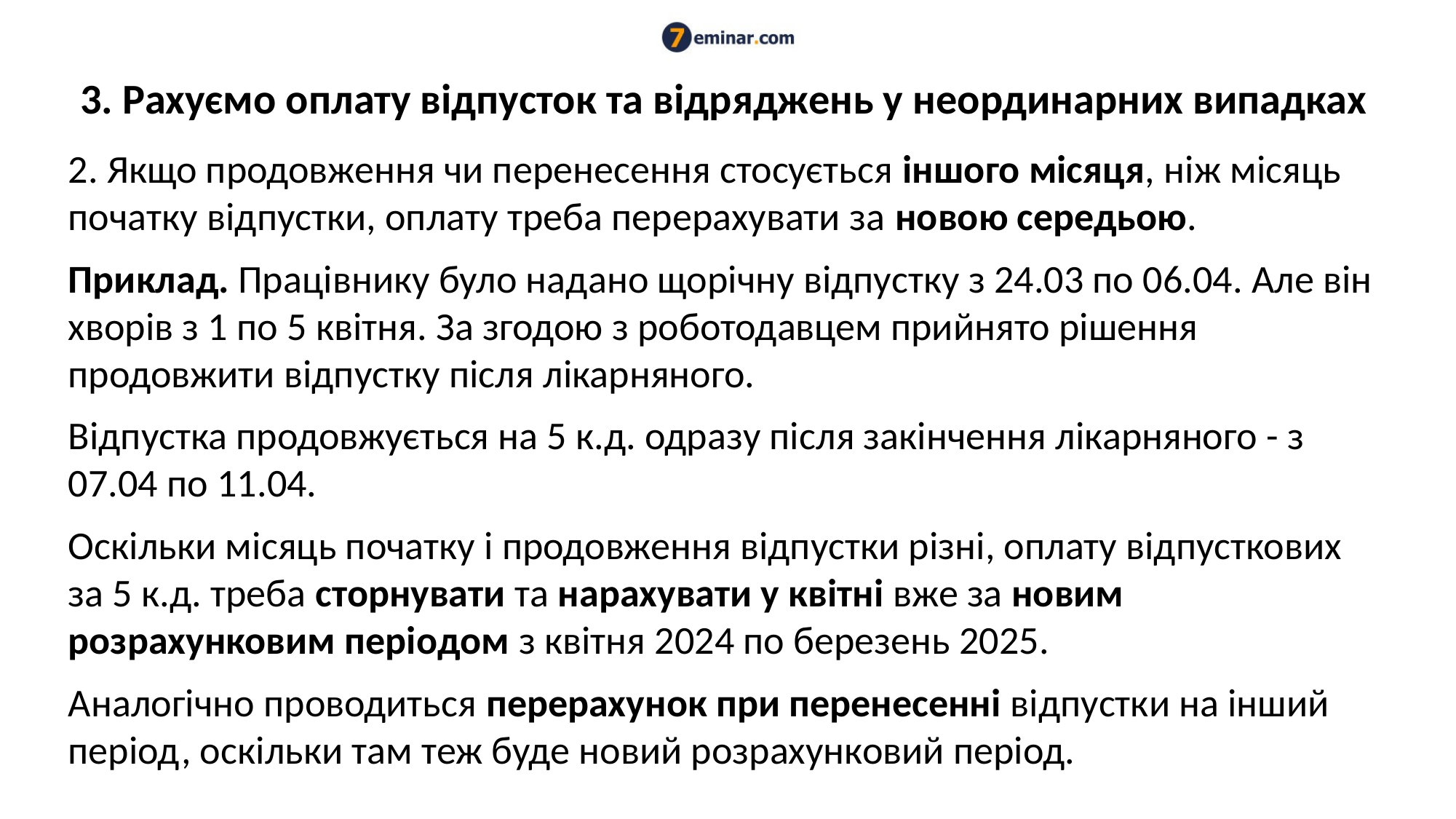

# 3. Рахуємо оплату відпусток та відряджень у неординарних випадках
2. Якщо продовження чи перенесення стосується іншого місяця, ніж місяць початку відпустки, оплату треба перерахувати за новою середьою.
Приклад. Працівнику було надано щорічну відпустку з 24.03 по 06.04. Але він хворів з 1 по 5 квітня. За згодою з роботодавцем прийнято рішення продовжити відпустку після лікарняного.
Відпустка продовжується на 5 к.д. одразу після закінчення лікарняного - з 07.04 по 11.04.
Оскільки місяць початку і продовження відпустки різні, оплату відпусткових за 5 к.д. треба сторнувати та нарахувати у квітні вже за новим розрахунковим періодом з квітня 2024 по березень 2025.
Аналогічно проводиться перерахунок при перенесенні відпустки на інший період, оскільки там теж буде новий розрахунковий період.
52